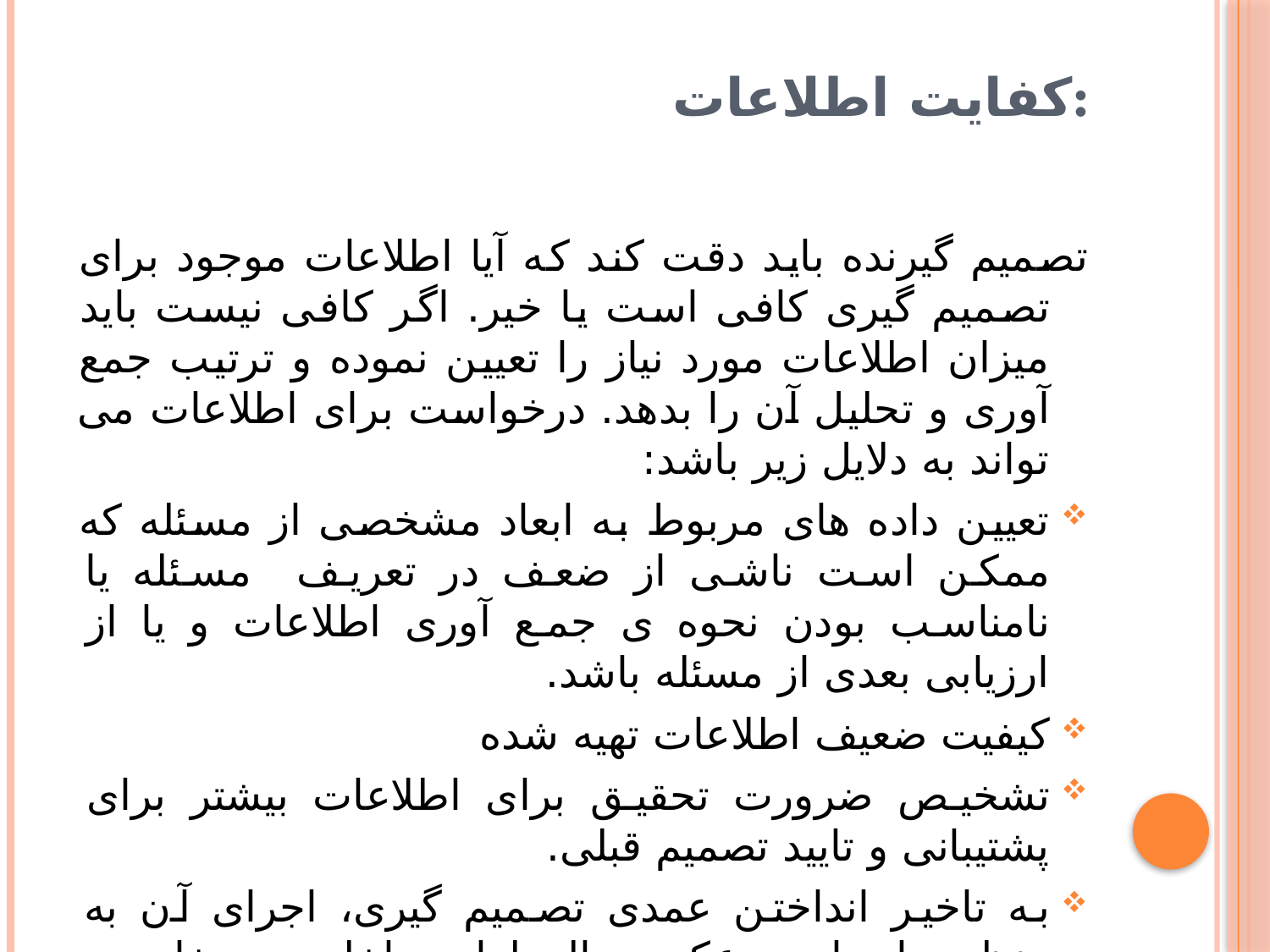

# کفایت اطلاعات:
تصمیم گیرنده باید دقت کند که آیا اطلاعات موجود برای تصمیم گیری کافی است یا خیر. اگر کافی نیست باید میزان اطلاعات مورد نیاز را تعیین نموده و ترتیب جمع آوری و تحلیل آن را بدهد. درخواست برای اطلاعات می تواند به دلایل زیر باشد:
تعیین داده های مربوط به ابعاد مشخصی از مسئله که ممکن است ناشی از ضعف در تعریف  مسئله یا نامناسب بودن نحوه ی جمع آوری اطلاعات و یا از ارزیابی بعدی از مسئله باشد.
کیفیت ضعیف اطلاعات تهیه شده
تشخیص ضرورت تحقیق برای اطلاعات بیشتر برای پشتیبانی و تایید تصمیم قبلی.
به تاخیر انداختن عمدی تصمیم گیری، اجرای آن به منظور ارزیابی عکس العملهای داخلی و خارجی سازمان.